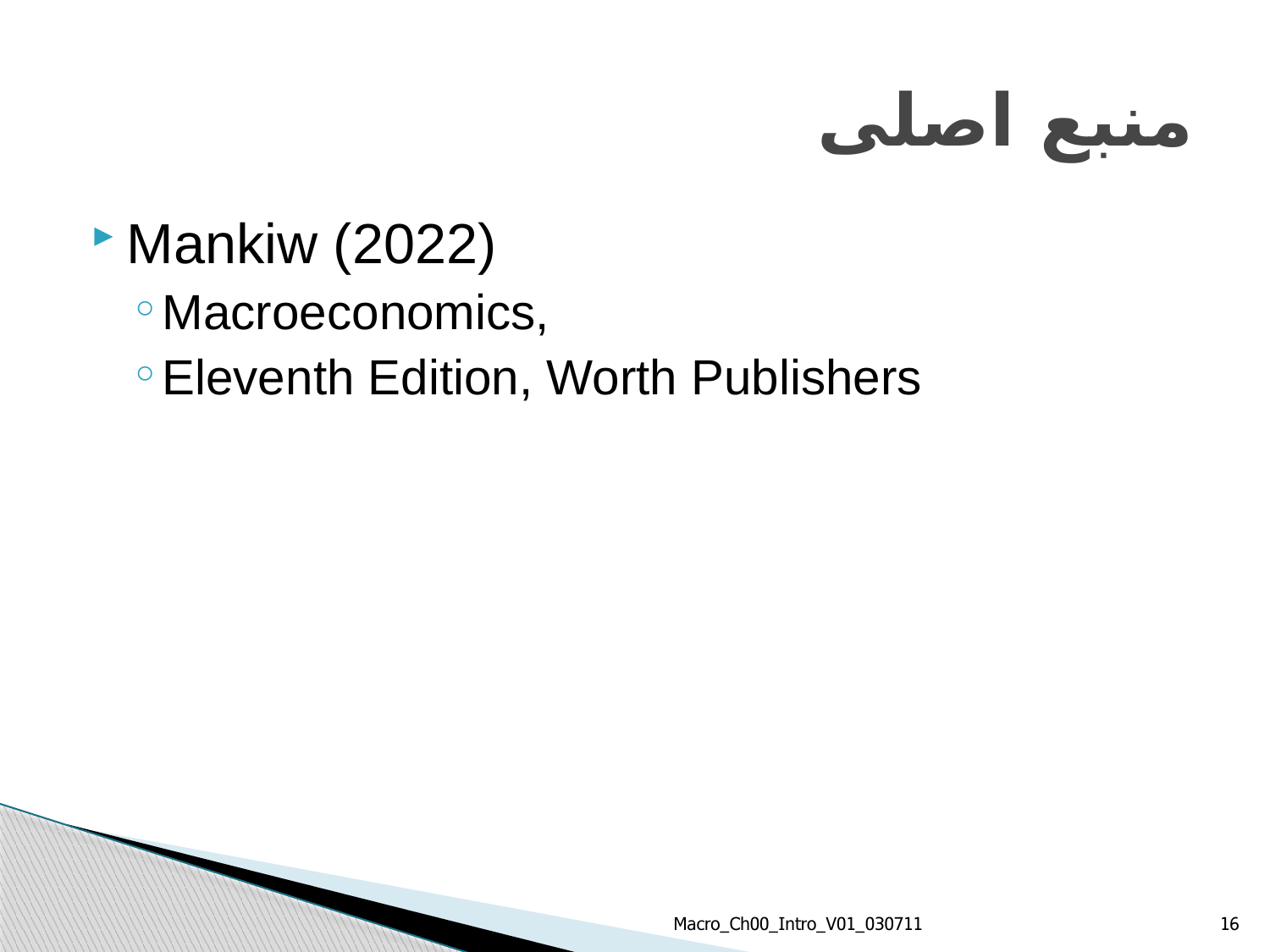

# منبع اصلی
Mankiw (2022)
Macroeconomics,
Eleventh Edition, Worth Publishers

Macro_Ch00_Intro_V01_030711
16